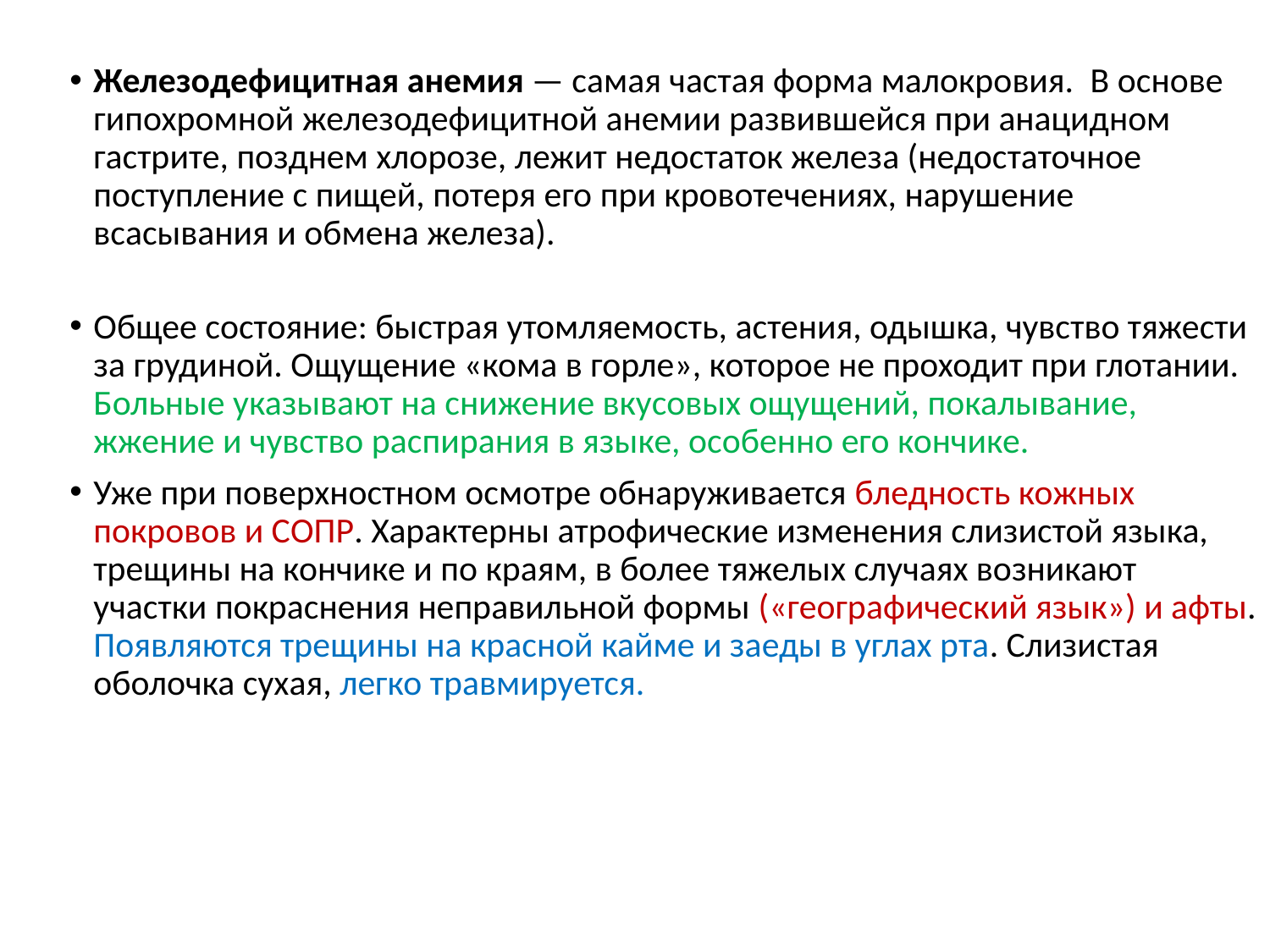

Железодефицитная анемия — самая частая форма малокровия.  В основе гипохромной железодефицитной анемии развившейся при анацидном гастрите, позднем хлорозе, лежит недостаток железа (недостаточное поступление с пищей, потеря его при кровотечениях, нарушение всасывания и обмена железа).
Общее состояние: быстрая утомляемость, астения, одышка, чувство тяжести за грудиной. Ощущение «кома в горле», которое не проходит при глотании. Больные указывают на снижение вкусовых ощущений, покалывание, жжение и чувство распирания в языке, особенно его кончике.
Уже при поверхностном осмотре обнаруживается бледность кожных покровов и СОПР. Характерны атрофические изменения слизистой языка, трещины на кончике и по краям, в более тяжелых случаях возникают участки покраснения неправильной формы («географический язык») и афты. Появляются трещины на красной кайме и заеды в углах рта. Слизистая оболочка сухая, легко травмируется.